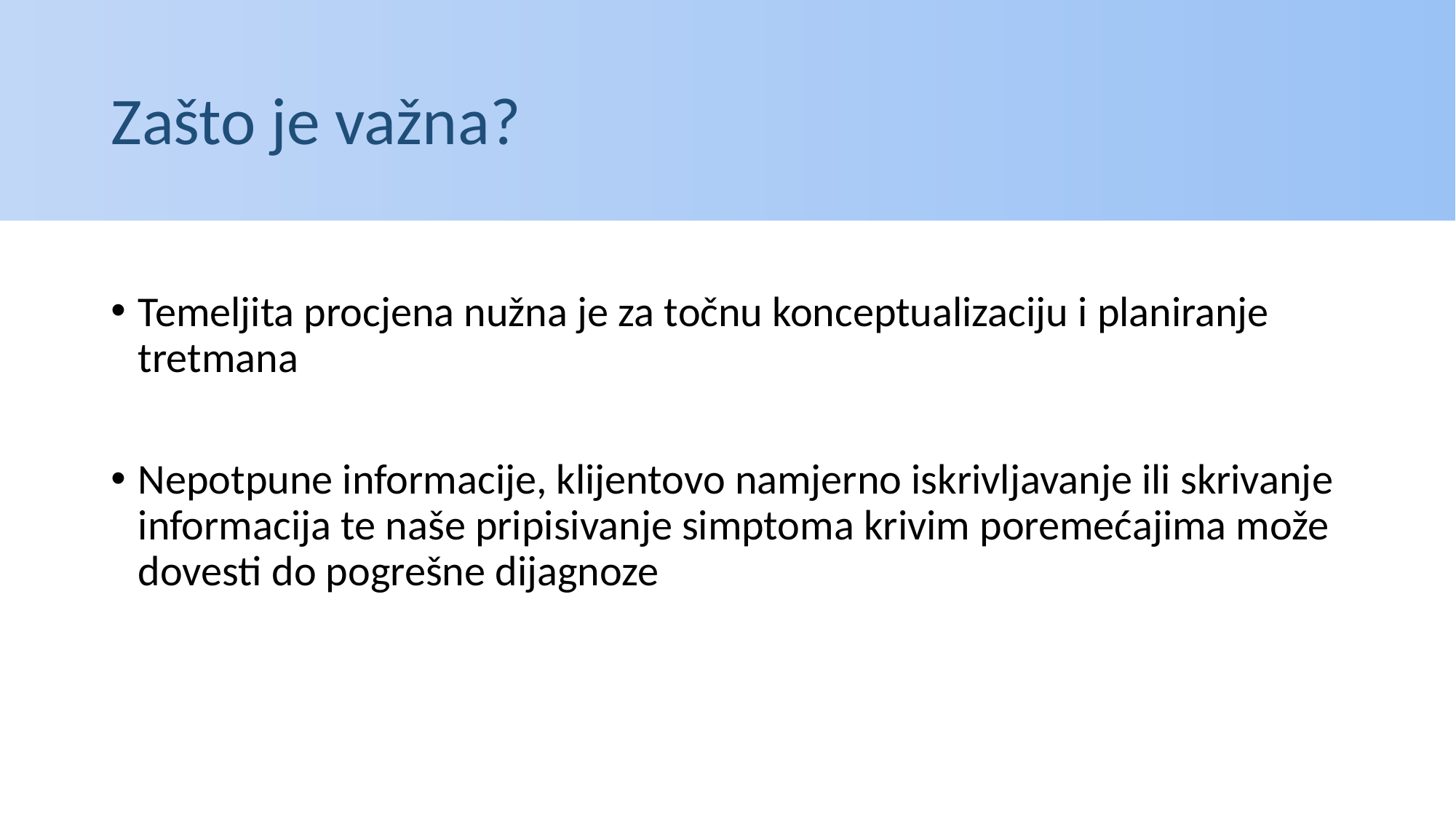

# Zašto je važna?

Temeljita procjena nužna je za točnu konceptualizaciju i planiranje tretmana

Nepotpune informacije, klijentovo namjerno iskrivljavanje ili skrivanje informacija te naše pripisivanje simptoma krivim poremećajima može dovesti do pogrešne dijagnoze